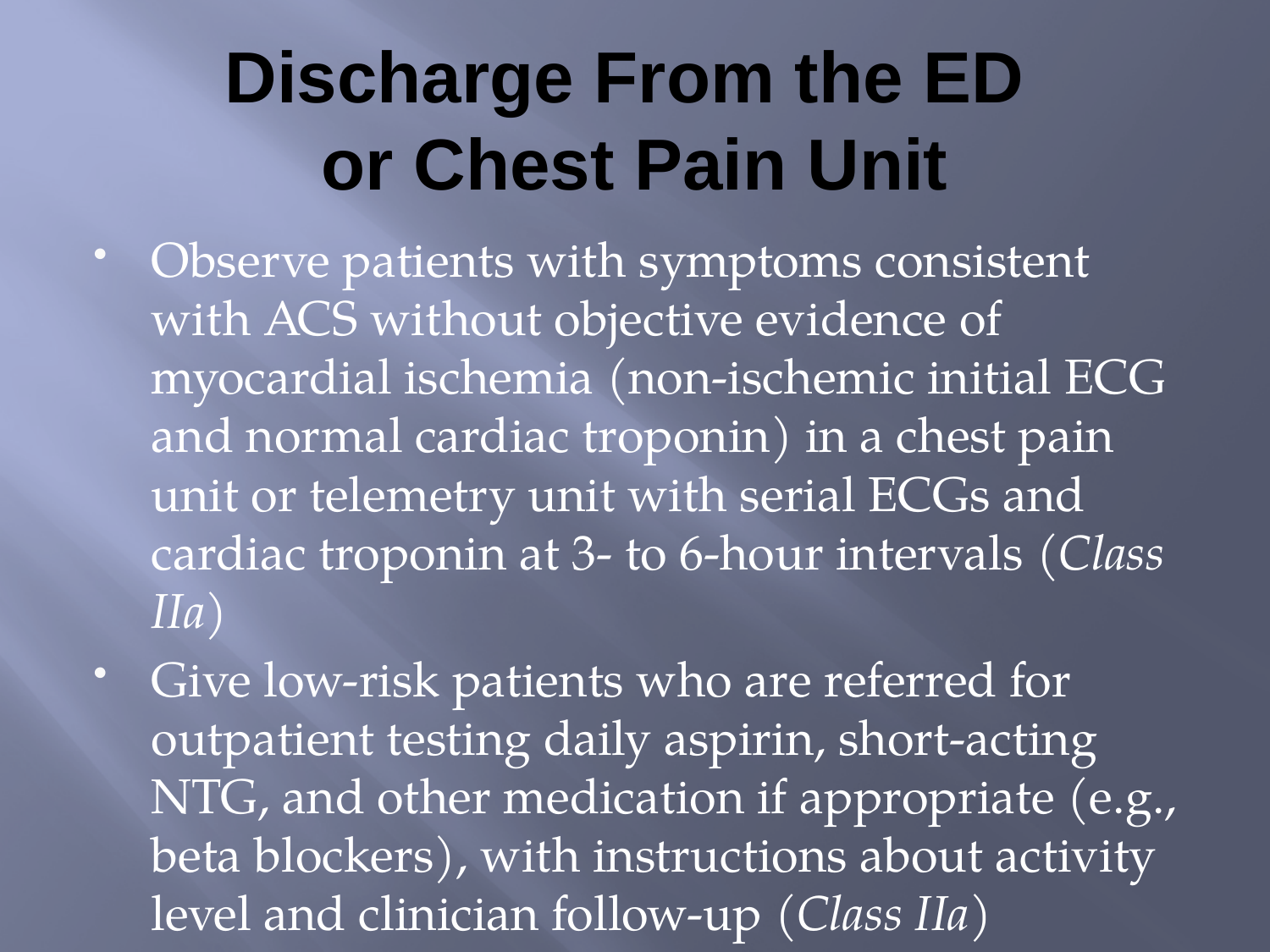

# Discharge From the ED or Chest Pain Unit
Observe patients with symptoms consistent with ACS without objective evidence of myocardial ischemia (non-ischemic initial ECG and normal cardiac troponin) in a chest pain unit or telemetry unit with serial ECGs and cardiac troponin at 3- to 6-hour intervals (Class IIa)
Give low-risk patients who are referred for outpatient testing daily aspirin, short-acting NTG, and other medication if appropriate (e.g., beta blockers), with instructions about activity level and clinician follow-up (Class IIa)